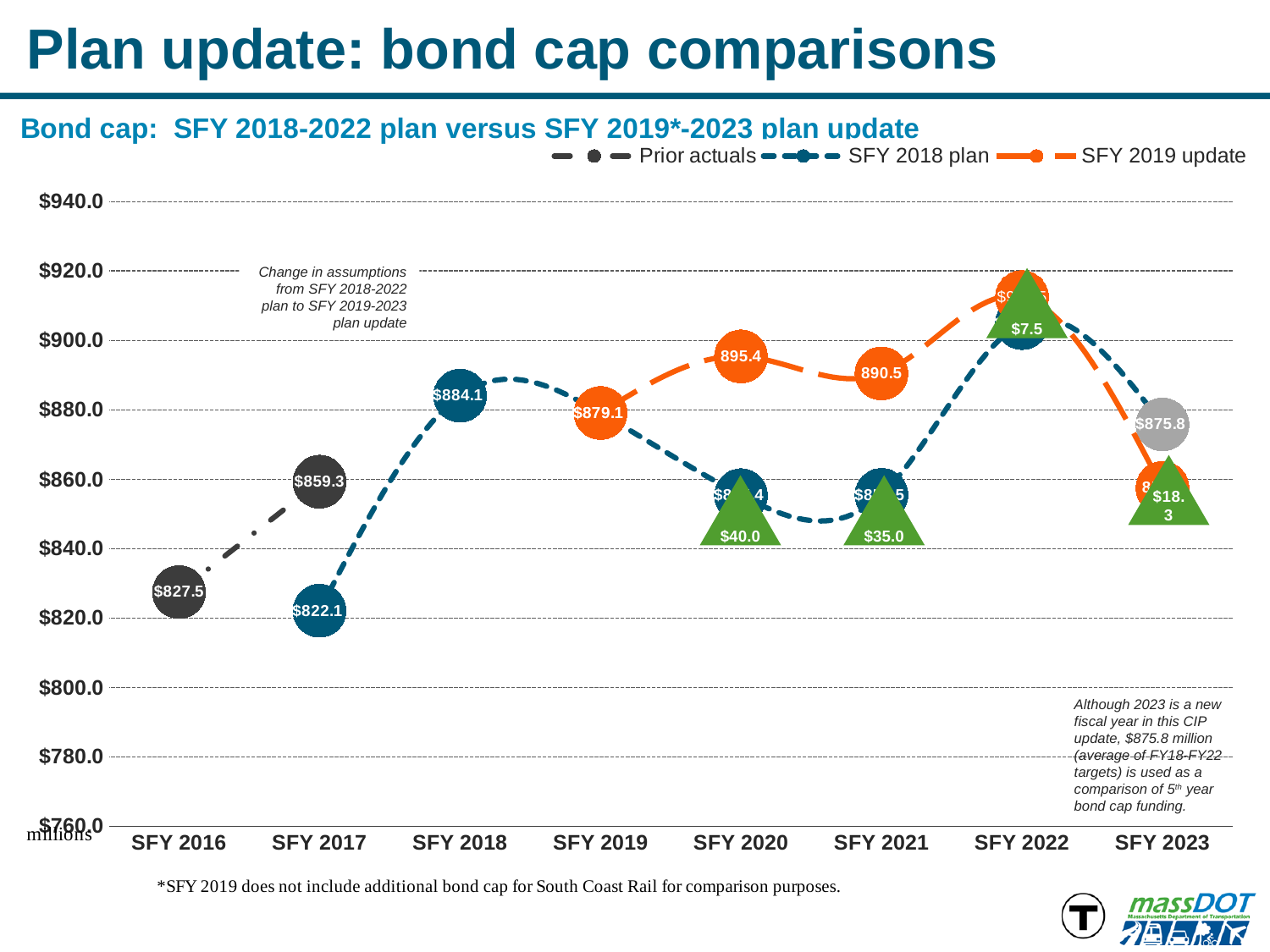

# Plan update: bond cap comparisons

### Chart: Bond cap:  SFY 2018-2022 plan versus SFY 2019*-2023 plan update

| Category | Prior actuals | SFY 2018 plan | SFY 2019 update |
|---|---|---|---|
| SFY 2016 | 827.5 | None | None |
| SFY 2017 | 859.3 | 822.1 | None |
| SFY 2018 | None | 884.1 | None |
| SFY 2019 | None | 879.1 | 879.1 |
| SFY 2020 | None | 855.4 | 895.4 |
| SFY 2021 | None | 855.5 | 890.5 |
| SFY 2022 | None | 905.0 | 912.5 |
| SFY 2023 | None | 875.8 | 857.5 |
Change in assumptions from SFY 2018-2022 plan to SFY 2019-2023 plan update
$7.5
$40.0
$35.0
Although 2023 is a new fiscal year in this CIP update, $875.8 million (average of FY18-FY22 targets) is used as a comparison of 5th year bond cap funding.